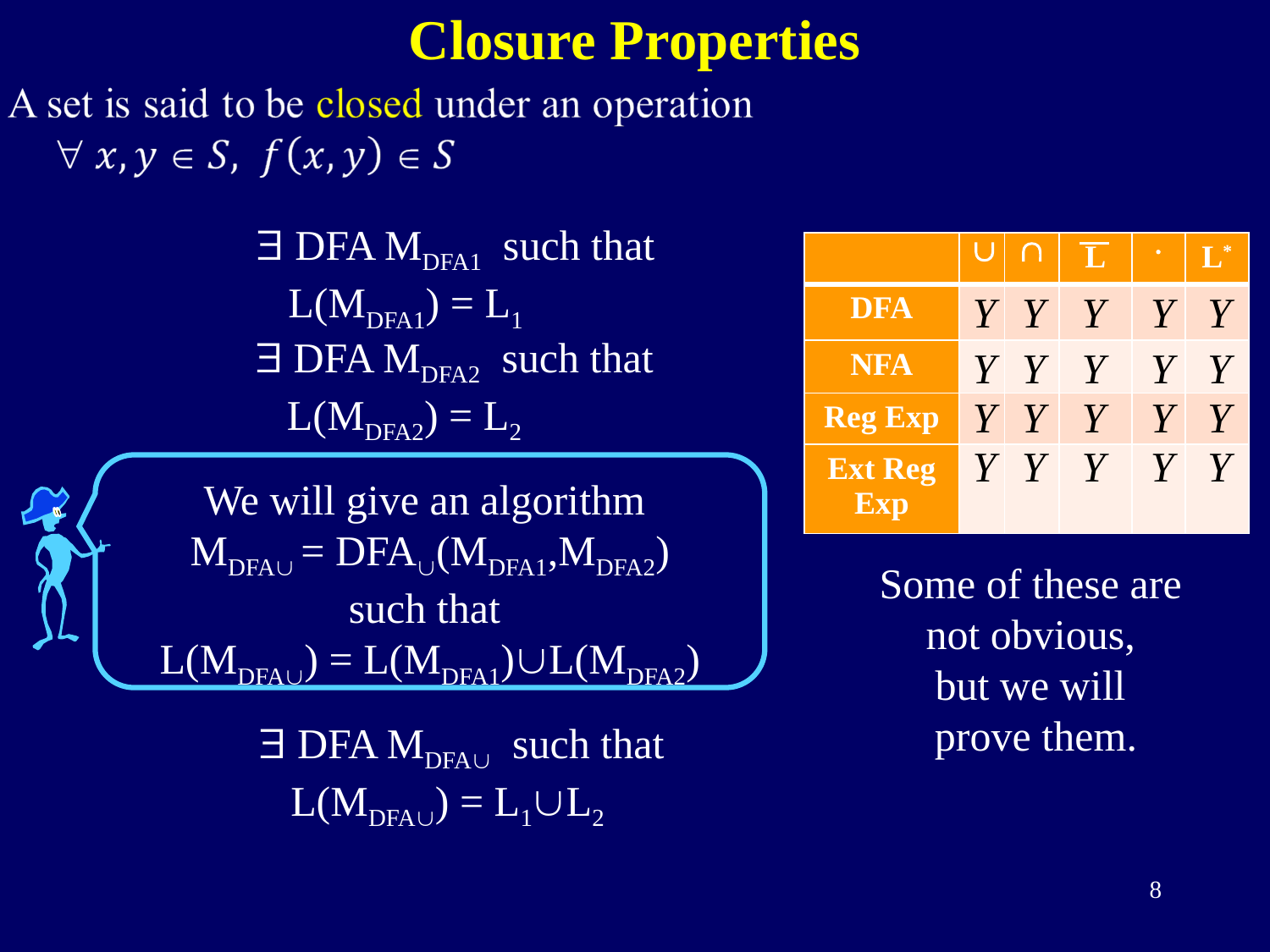

Closure Properties

∃ DFA MDFA1  such that
   L(MDFA1) = L1
|  | ∪ | ∩ | L | ⋅ | L\* |
| --- | --- | --- | --- | --- | --- |
| DFA |  |  |  |  |  |
| NFA |  |  |  |  |  |
| Reg Exp |  |  |  |  |  |
| Ext Reg Exp |  |  |  |  |  |
Y
Y
Y
Y
Y
Y
Y
Y
Y
Y
Y
Y
Y
Y
Y
Y
Y
Y
Y
Y
∃ DFA MDFA2  such that
   L(MDFA2) = L2
We will give an algorithm
MDFA∪ = DFA∪(MDFA1,MDFA2)
such that
L(MDFA∪) = L(MDFA1)∪L(MDFA2)

Some of these are
not obvious,
but we will
prove them.
∃ DFA MDFA∪  such that
   L(MDFA∪) = L1∪L2
8